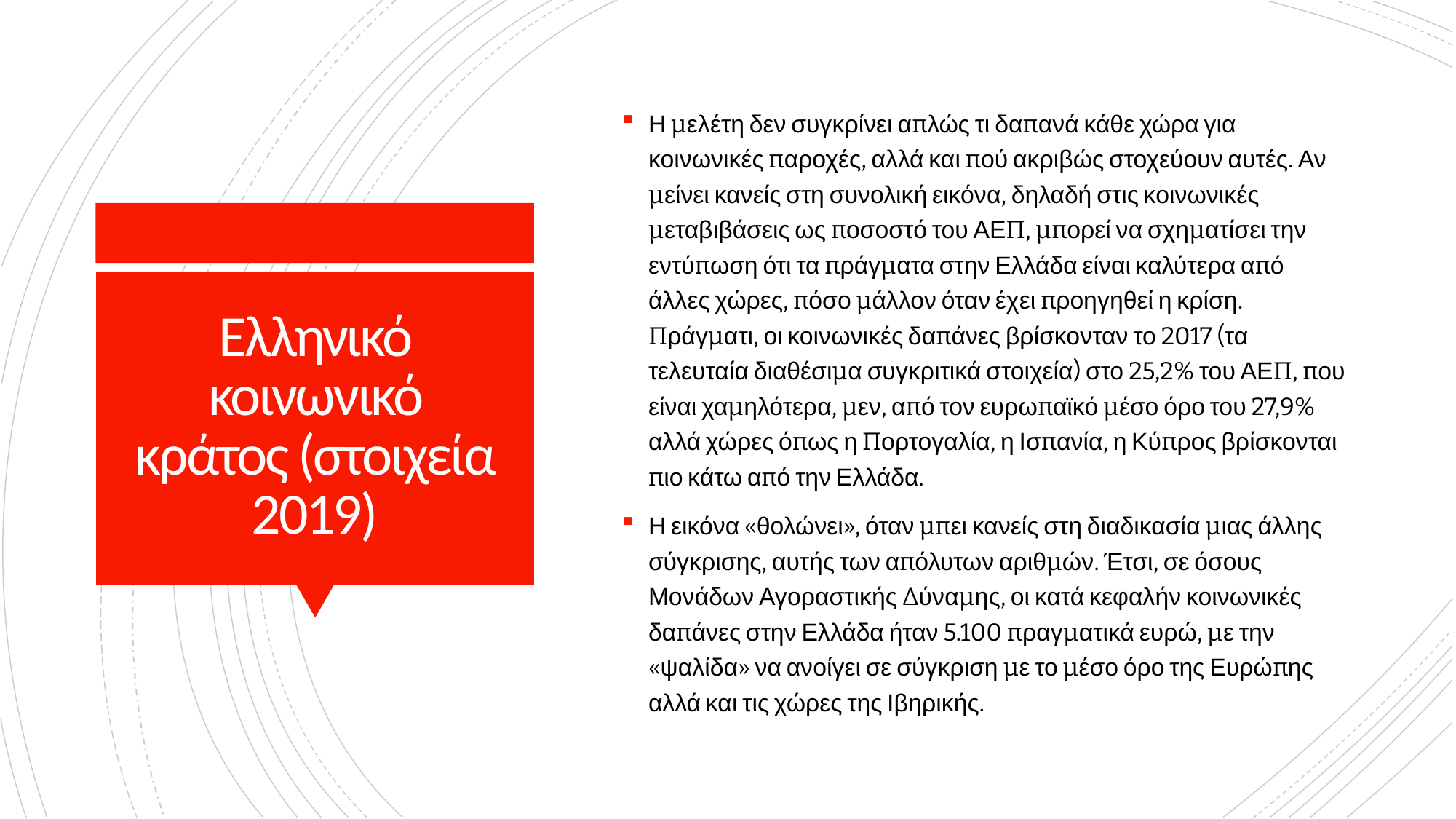

Η μελέτη δεν συγκρίνει απλώς τι δαπανά κάθε χώρα για κοινωνικές παροχές, αλλά και πού ακριβώς στοχεύουν αυτές. Αν μείνει κανείς στη συνολική εικόνα, δηλαδή στις κοινωνικές μεταβιβάσεις ως ποσοστό του ΑΕΠ, μπορεί να σχηματίσει την εντύπωση ότι τα πράγματα στην Ελλάδα είναι καλύτερα από άλλες χώρες, πόσο μάλλον όταν έχει προηγηθεί η κρίση. Πράγματι, οι κοινωνικές δαπάνες βρίσκονταν το 2017 (τα τελευταία διαθέσιμα συγκριτικά στοιχεία) στο 25,2% του ΑΕΠ, που είναι χαμηλότερα, μεν, από τον ευρωπαϊκό μέσο όρο του 27,9% αλλά χώρες όπως η Πορτογαλία, η Ισπανία, η Κύπρος βρίσκονται πιο κάτω από την Ελλάδα.
Η εικόνα «θολώνει», όταν μπει κανείς στη διαδικασία μιας άλλης σύγκρισης, αυτής των απόλυτων αριθμών. Έτσι, σε όσους Μονάδων Αγοραστικής Δύναμης, οι κατά κεφαλήν κοινωνικές δαπάνες στην Ελλάδα ήταν 5.100 πραγματικά ευρώ, με την «ψαλίδα» να ανοίγει σε σύγκριση με το μέσο όρο της Ευρώπης αλλά και τις χώρες της Ιβηρικής.
# Ελληνικό κοινωνικό κράτος (στοιχεία 2019)